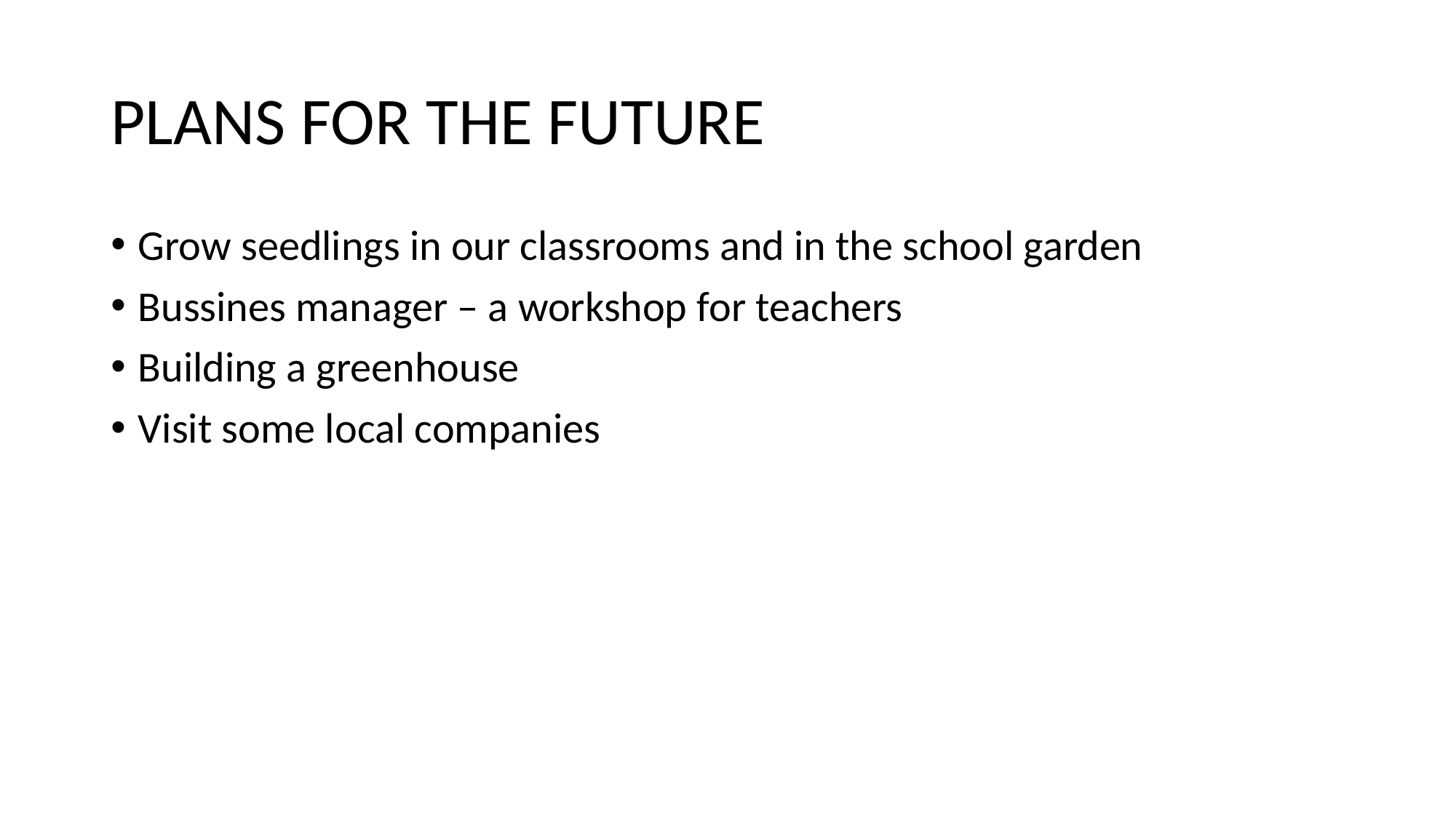

# PLANS FOR THE FUTURE
Grow seedlings in our classrooms and in the school garden
Bussines manager – a workshop for teachers
Building a greenhouse
Visit some local companies